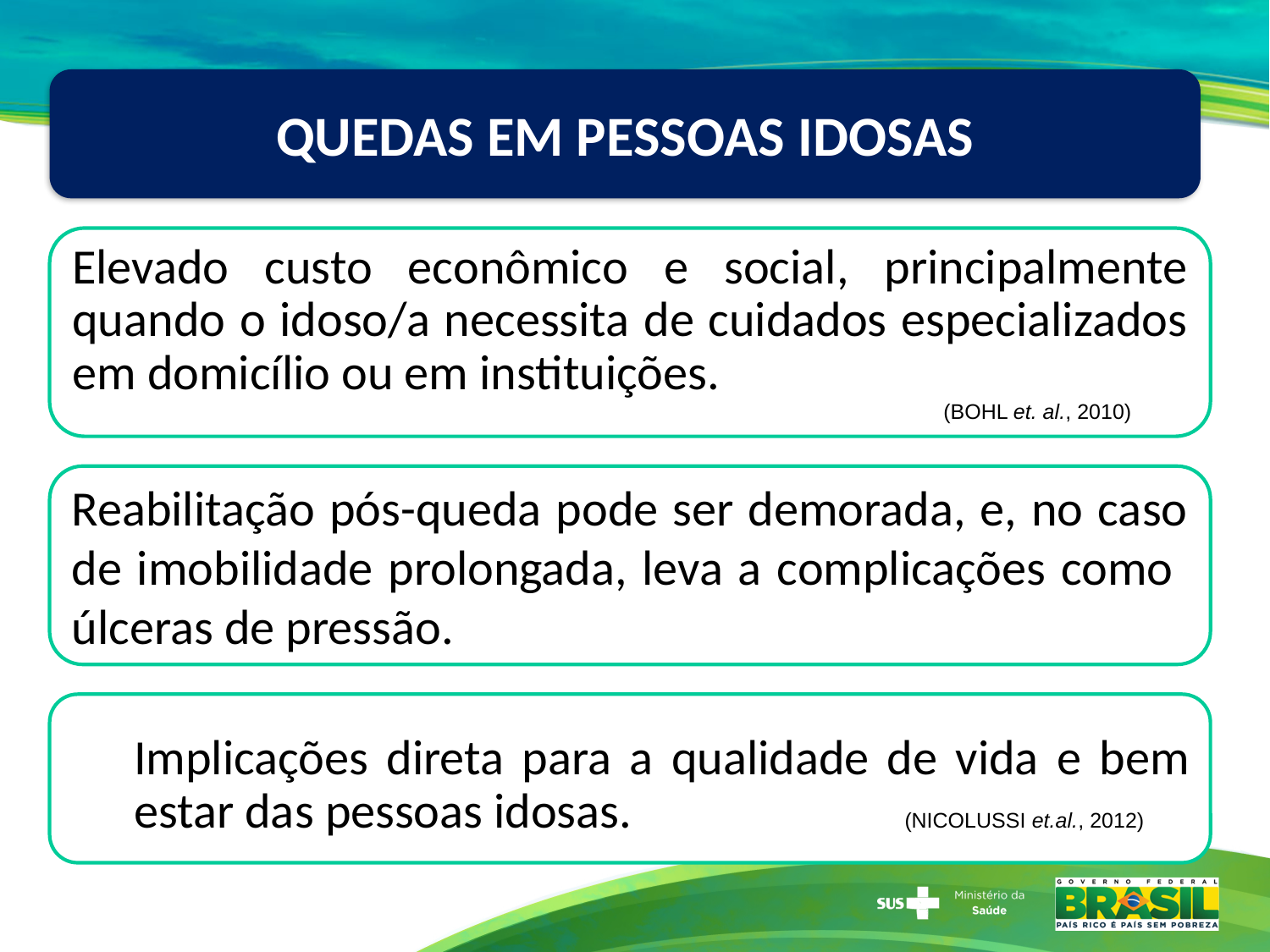

QUEDAS EM PESSOAS IDOSAS
Elevado custo econômico e social, principalmente quando o idoso/a necessita de cuidados especializados em domicílio ou em instituições.
                                                                                                                                                   (BOHL et. al., 2010)

Reabilitação pós-queda pode ser demorada, e, no caso de imobilidade prolongada, leva a complicações como  úlceras de pressão.

Implicações direta para a qualidade de vida e bem estar das pessoas idosas.                    (NICOLUSSI et.al., 2012)